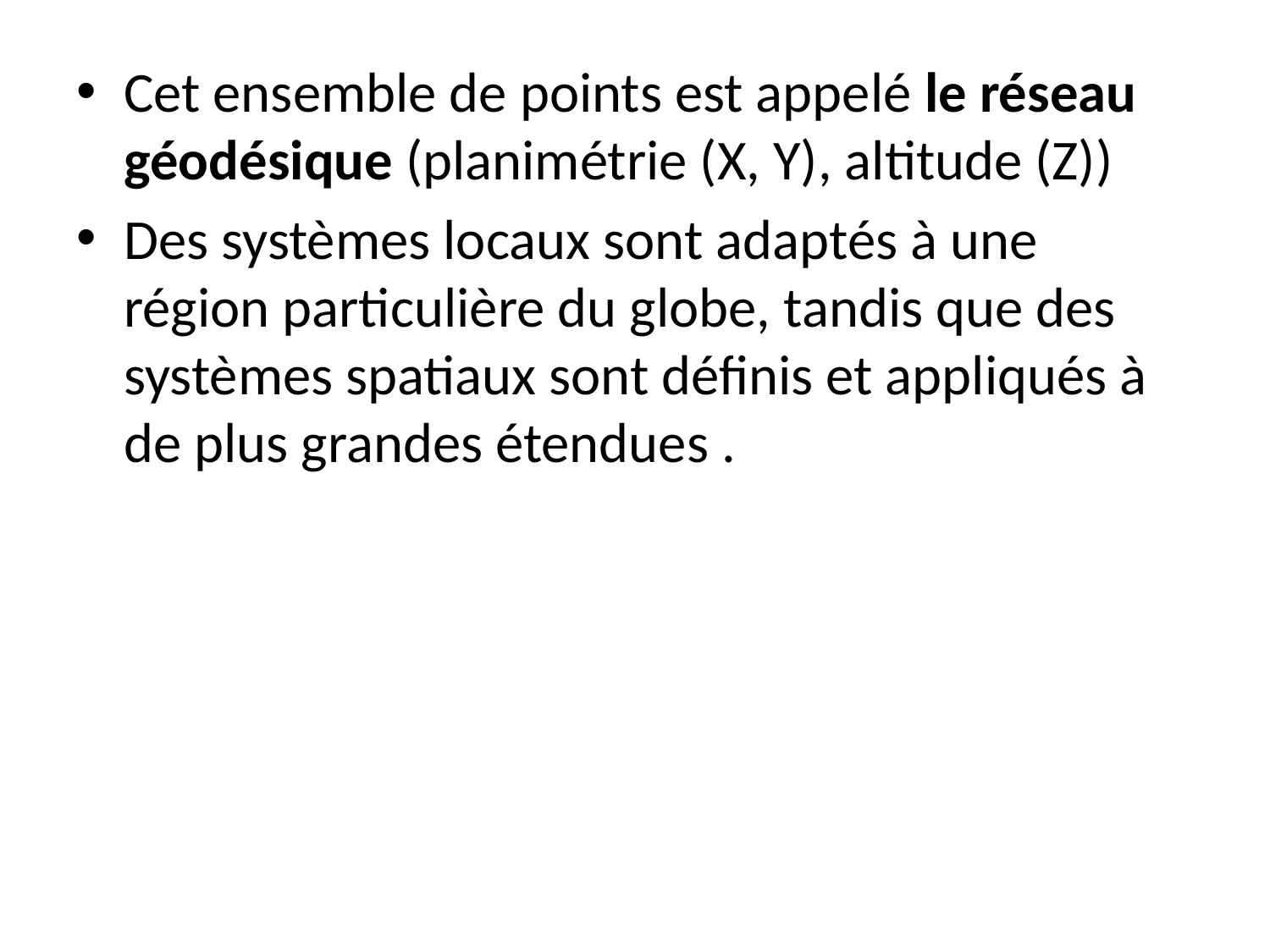

Cet ensemble de points est appelé le réseau géodésique (planimétrie (X, Y), altitude (Z))
Des systèmes locaux sont adaptés à une région particulière du globe, tandis que des systèmes spatiaux sont définis et appliqués à de plus grandes étendues .